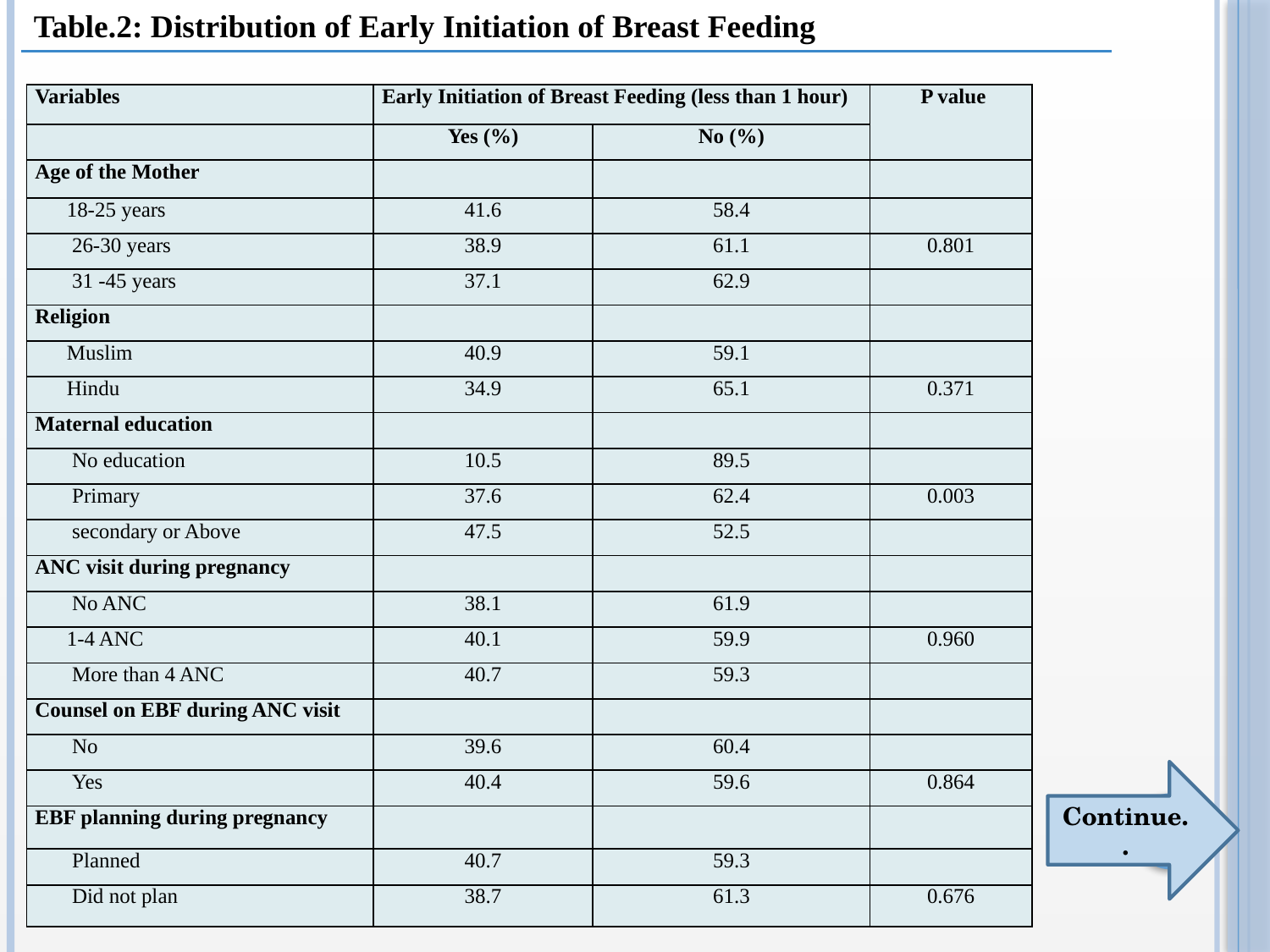

Table.2: Distribution of Early Initiation of Breast Feeding
| Variables | Early Initiation of Breast Feeding (less than 1 hour) |  | P value |
| --- | --- | --- | --- |
|  | Yes (%) | No (%) |  |
| Age of the Mother |  |  |  |
| 18-25 years | 41.6 | 58.4 |  |
| 26-30 years | 38.9 | 61.1 | 0.801 |
| 31 -45 years | 37.1 | 62.9 |  |
| Religion |  |  |  |
| Muslim | 40.9 | 59.1 |  |
| Hindu | 34.9 | 65.1 | 0.371 |
| Maternal education |  |  |  |
| No education | 10.5 | 89.5 |  |
| Primary | 37.6 | 62.4 | 0.003 |
| secondary or Above | 47.5 | 52.5 |  |
| ANC visit during pregnancy |  |  |  |
| No ANC | 38.1 | 61.9 |  |
| 1-4 ANC | 40.1 | 59.9 | 0.960 |
| More than 4 ANC | 40.7 | 59.3 |  |
| Counsel on EBF during ANC visit |  |  |  |
| No | 39.6 | 60.4 |  |
| Yes | 40.4 | 59.6 | 0.864 |
| EBF planning during pregnancy |  |  |  |
| Planned | 40.7 | 59.3 |  |
| Did not plan | 38.7 | 61.3 | 0.676 |
Continue..